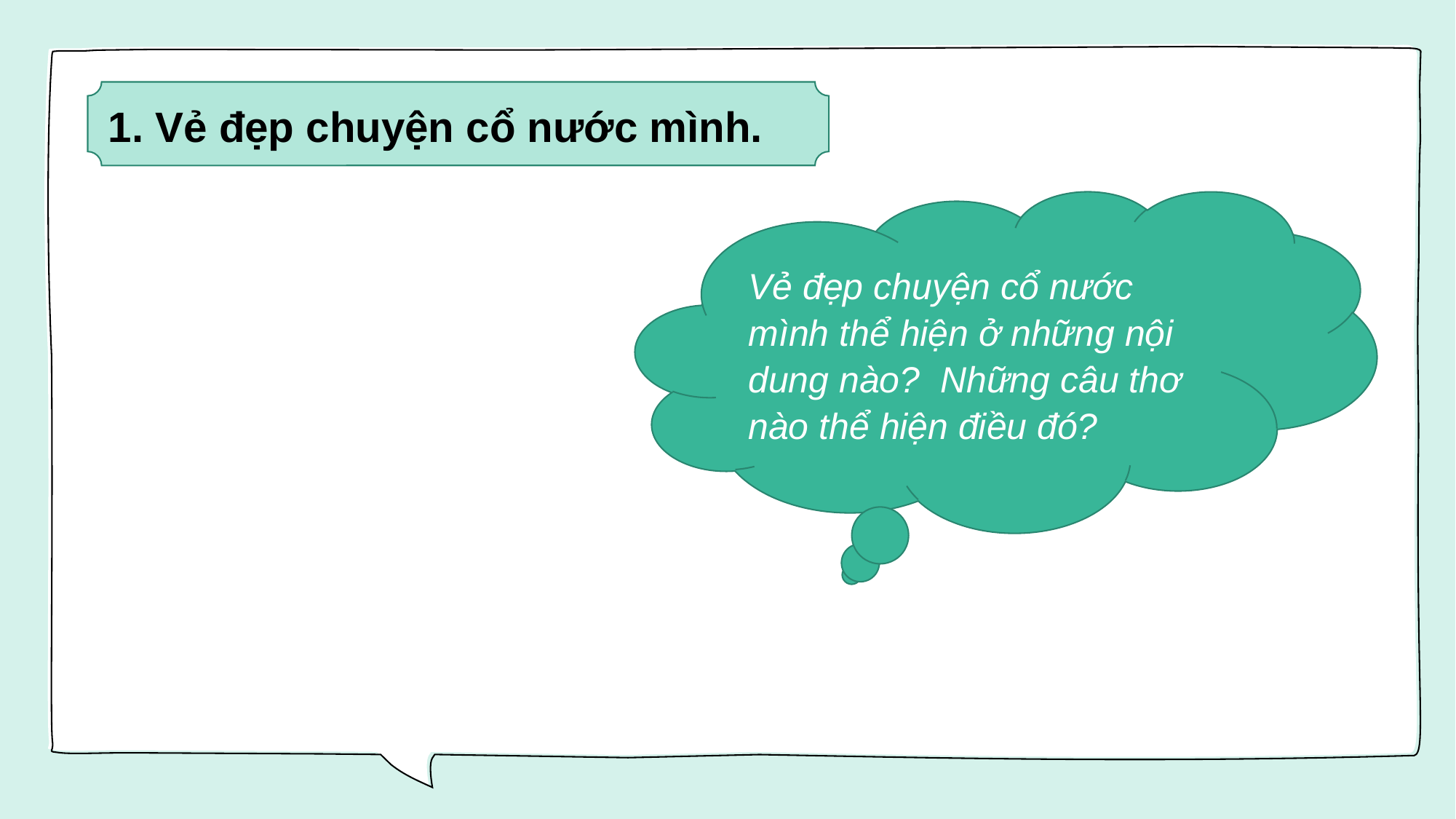

1. Vẻ đẹp chuyện cổ nước mình.
Vẻ đẹp chuyện cổ nước mình thể hiện ở những nội dung nào?  Những câu thơ nào thể hiện điều đó?